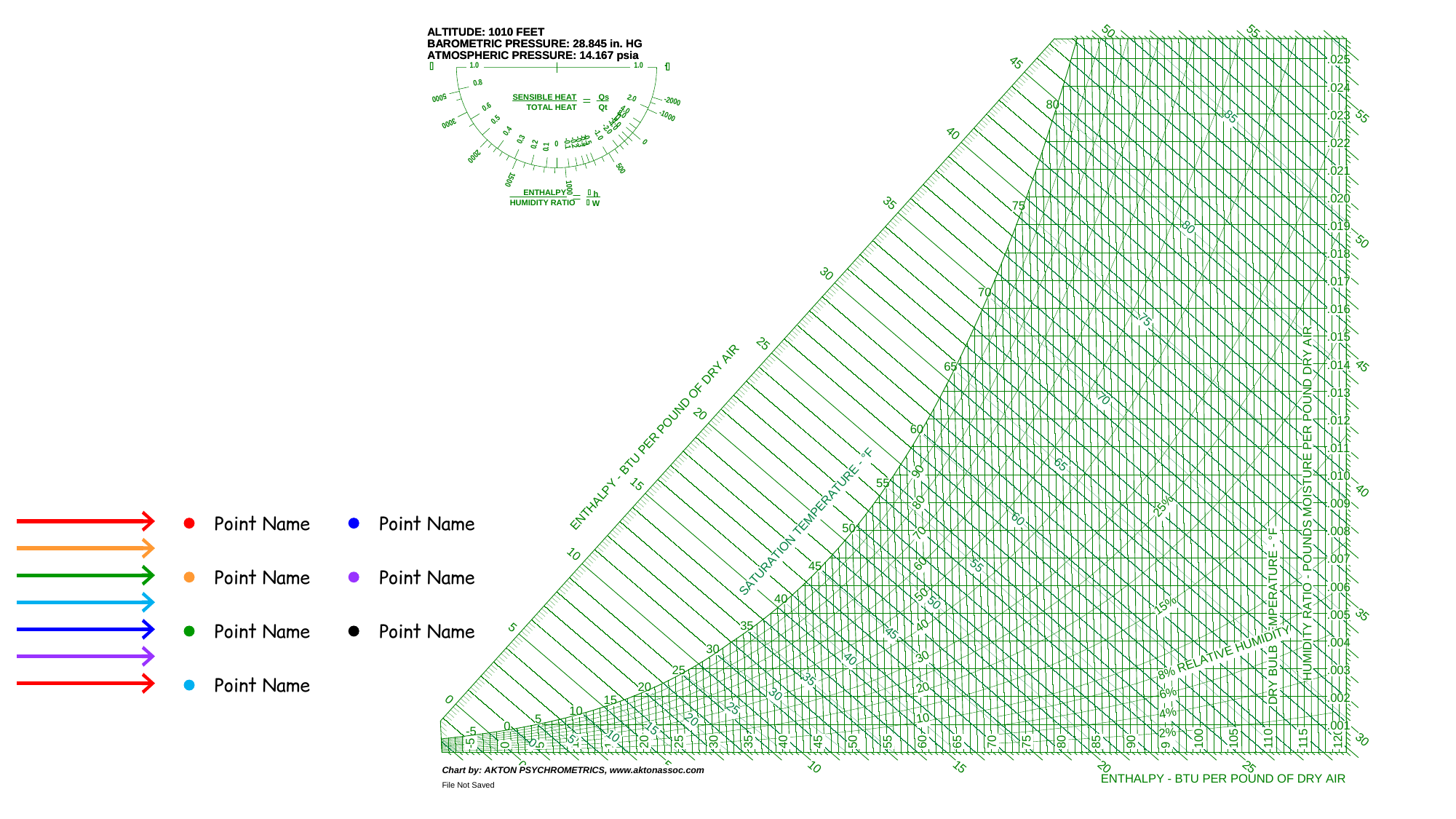

Point Name

Point Name

Point Name

Point Name

Point Name

Point Name

Point Name